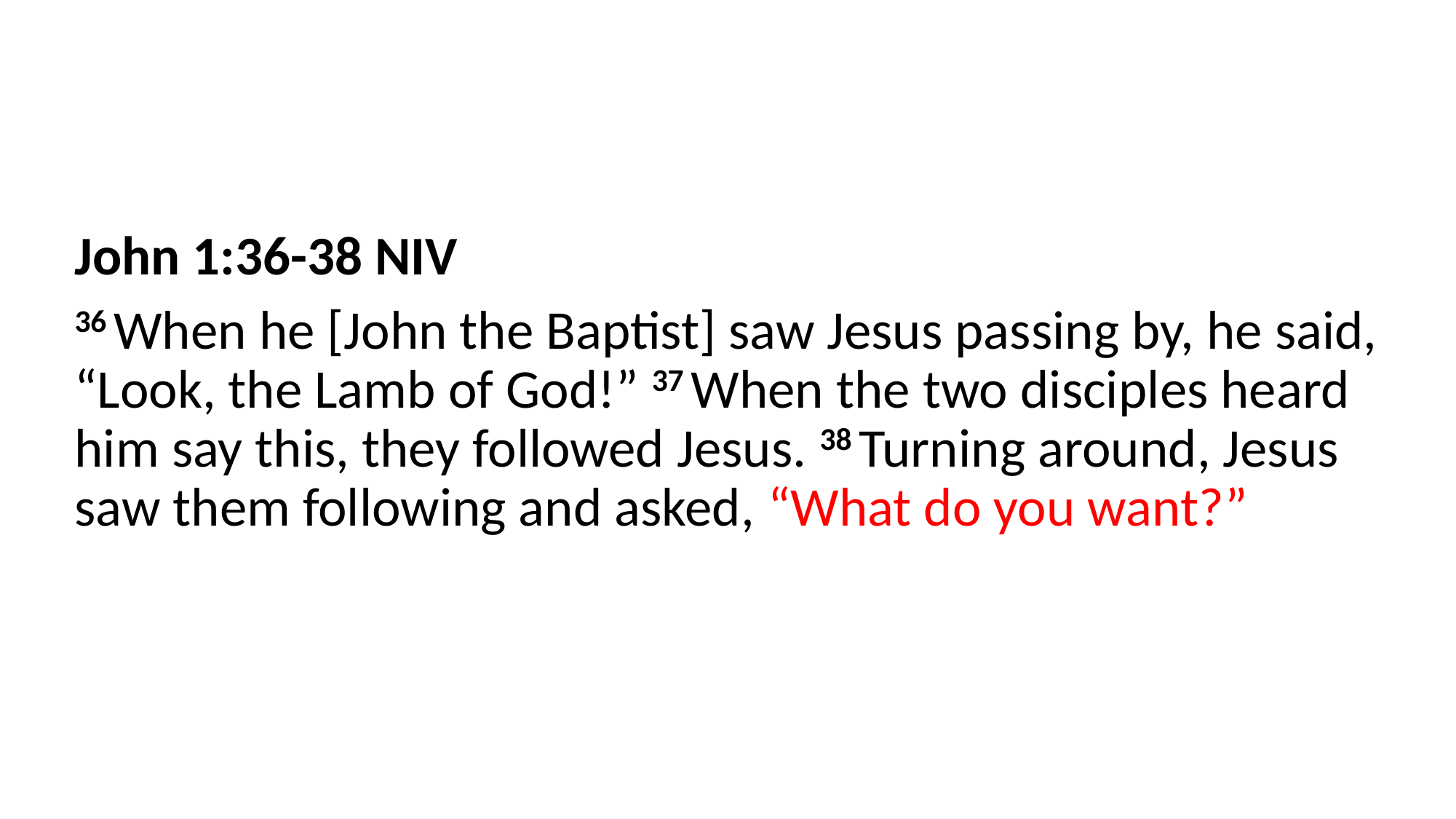

John 1:36-38 NIV
36 When he [John the Baptist] saw Jesus passing by, he said, “Look, the Lamb of God!” 37 When the two disciples heard him say this, they followed Jesus. 38 Turning around, Jesus saw them following and asked, “What do you want?”